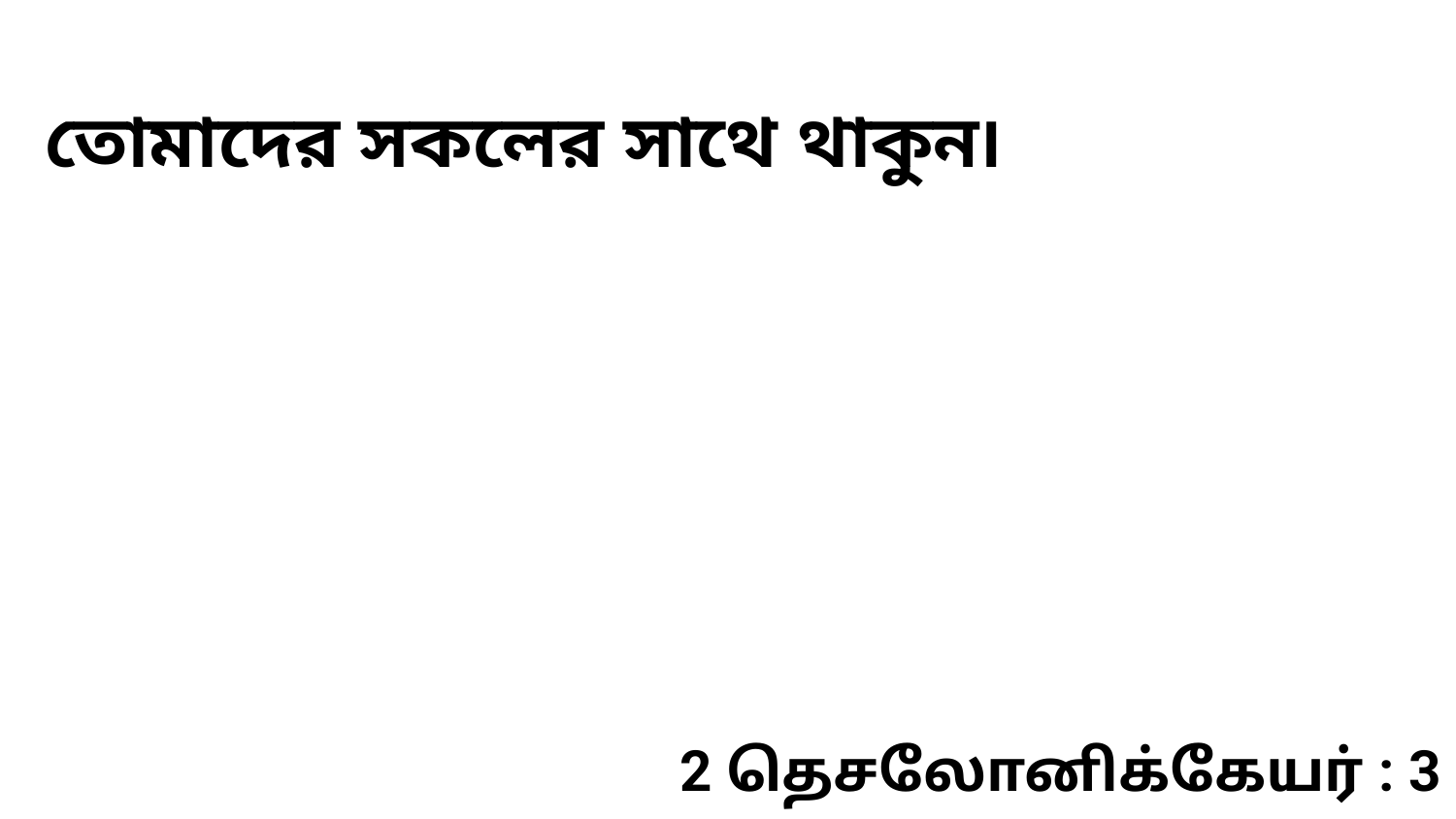

তোমাদের সকলের সাথে থাকুন৷
2 தெசலோனிக்கேயர் : 3